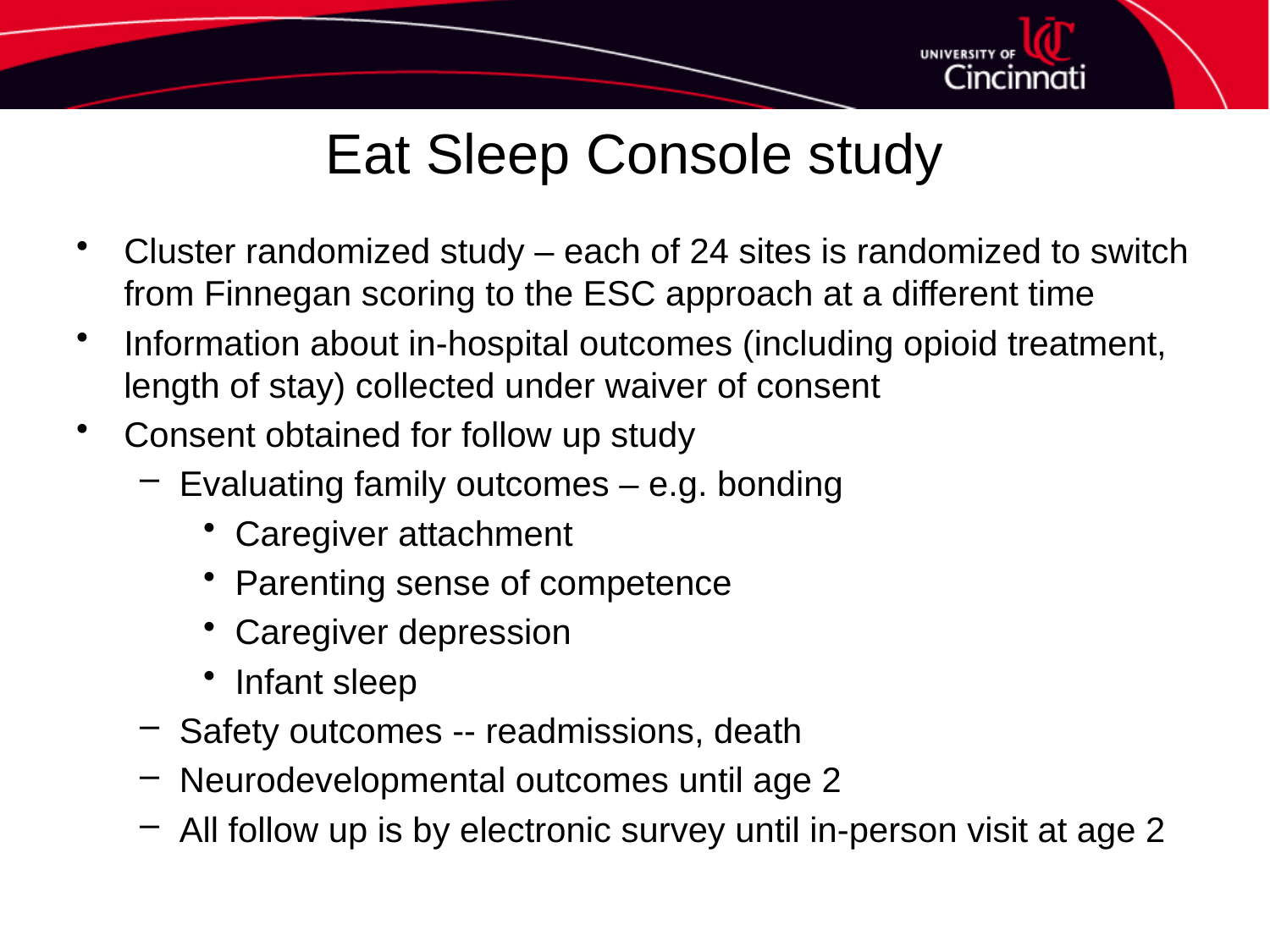

# Eat Sleep Console study
Cluster randomized study – each of 24 sites is randomized to switch from Finnegan scoring to the ESC approach at a different time
Information about in-hospital outcomes (including opioid treatment, length of stay) collected under waiver of consent
Consent obtained for follow up study
Evaluating family outcomes – e.g. bonding
Caregiver attachment
Parenting sense of competence
Caregiver depression
Infant sleep
Safety outcomes -- readmissions, death
Neurodevelopmental outcomes until age 2
All follow up is by electronic survey until in-person visit at age 2